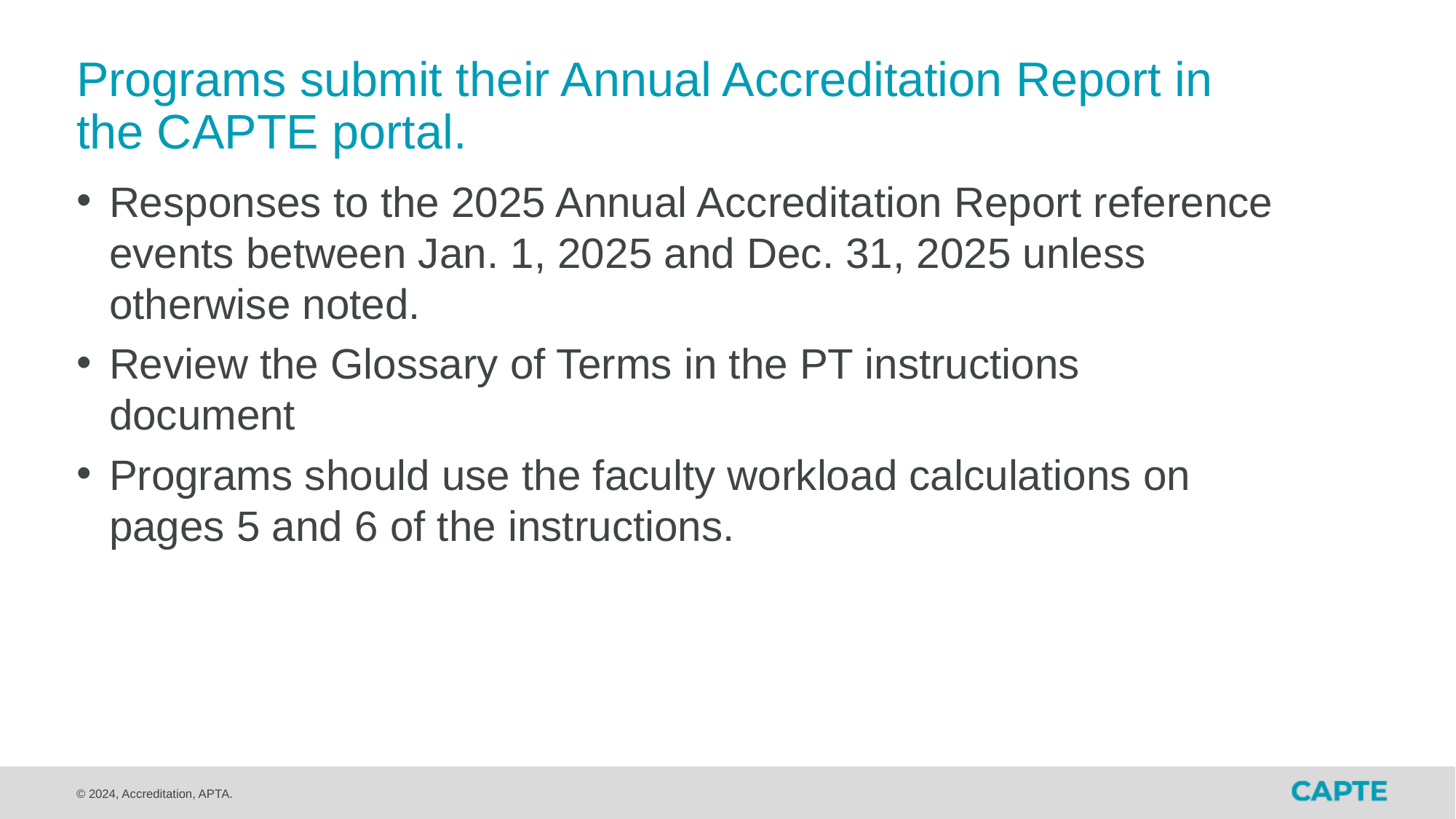

# Programs submit their Annual Accreditation Report in the CAPTE portal.
Responses to the 2025 Annual Accreditation Report reference events between Jan. 1, 2025 and Dec. 31, 2025 unless otherwise noted.
Review the Glossary of Terms in the PT instructions document
Programs should use the faculty workload calculations on pages 5 and 6 of the instructions.